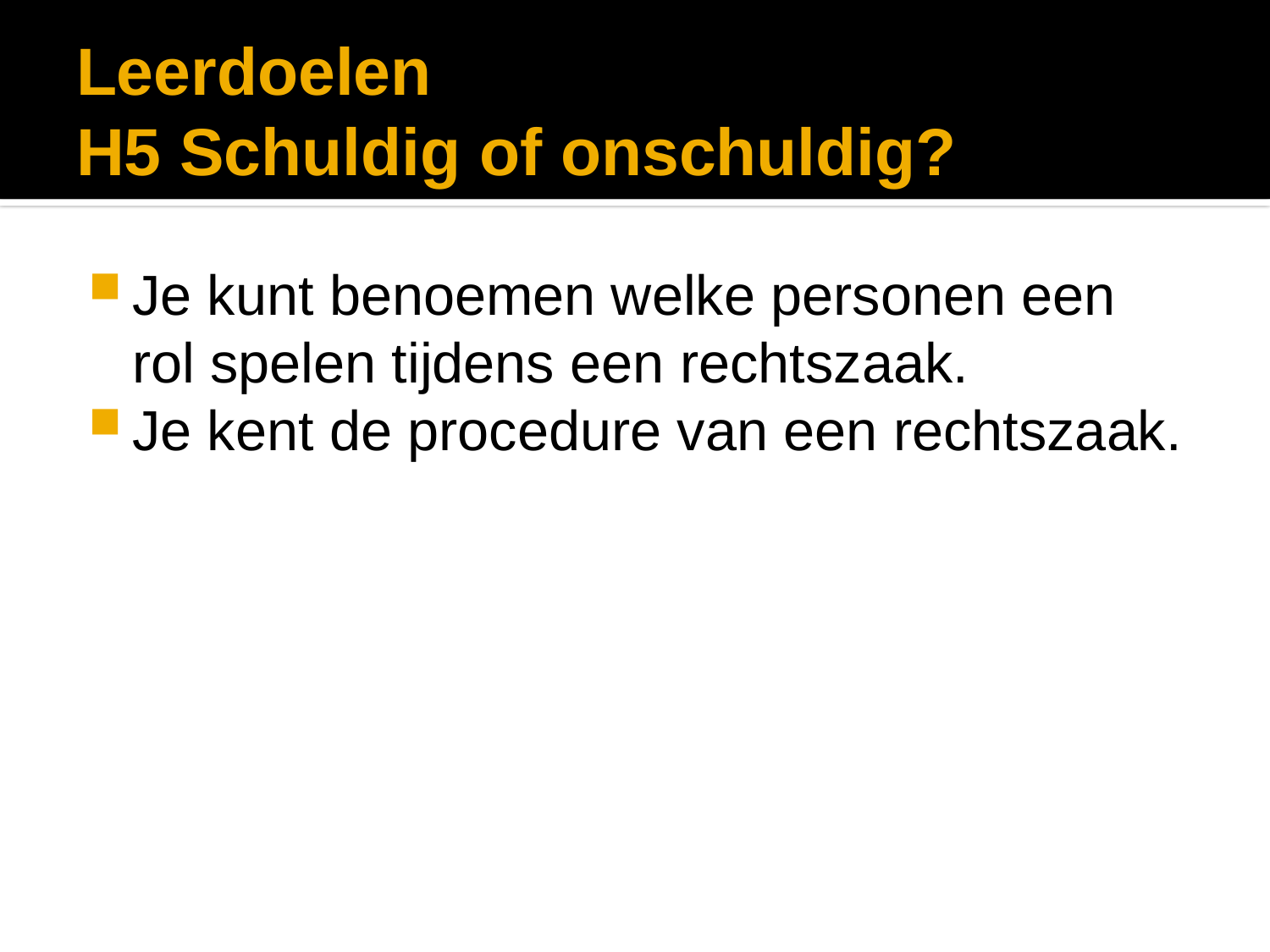

# Leerdoelen H5 Schuldig of onschuldig?
Je kunt benoemen welke personen een rol spelen tijdens een rechtszaak.
Je kent de procedure van een rechtszaak.